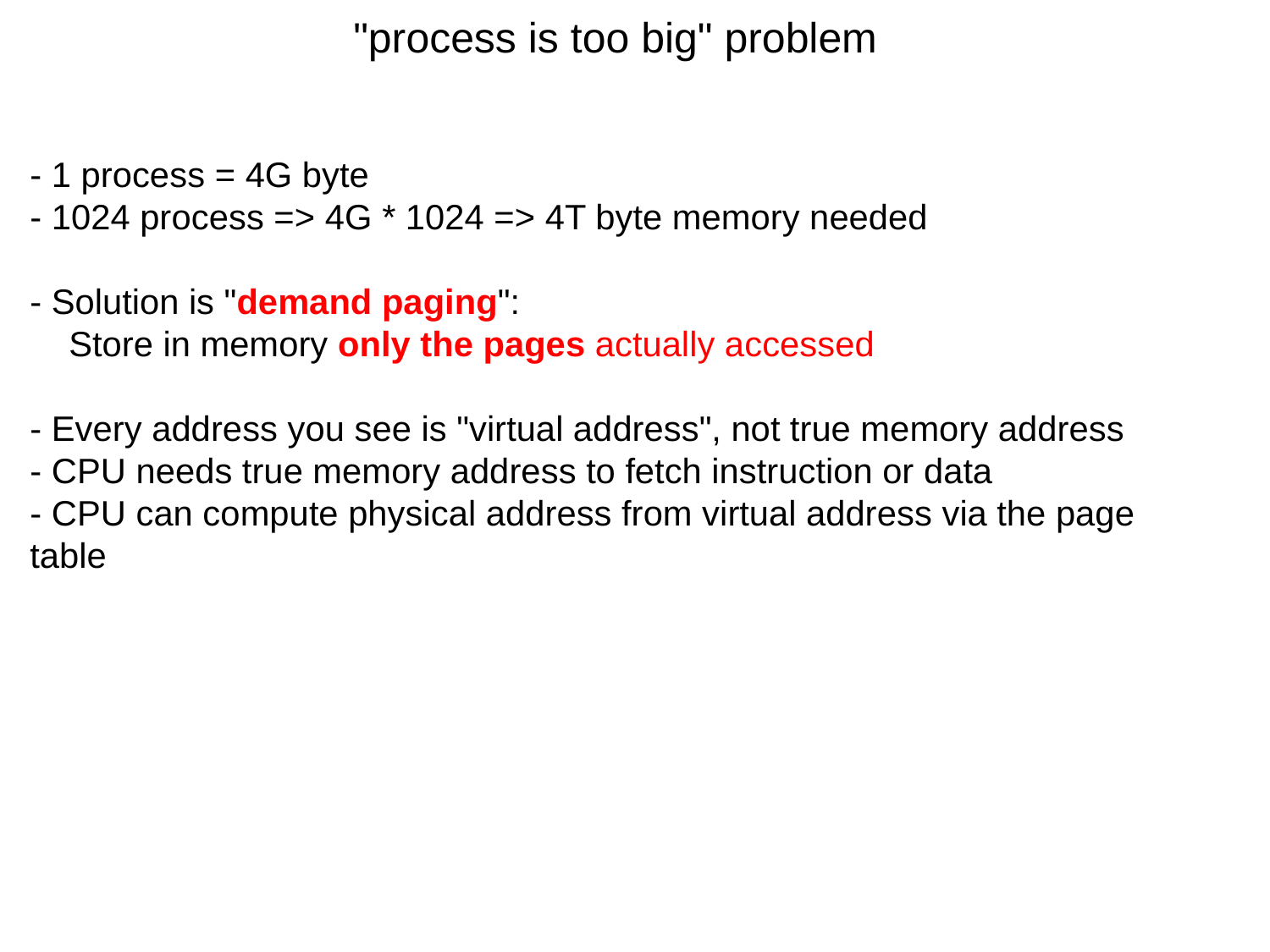

# "process is too big" problem
- 1 process = 4G byte
- 1024 process => 4G * 1024 => 4T byte memory needed

- Solution is "demand paging":
    Store in memory only the pages actually accessed

- Every address you see is "virtual address", not true memory address
- CPU needs true memory address to fetch instruction or data
- CPU can compute physical address from virtual address via the page table